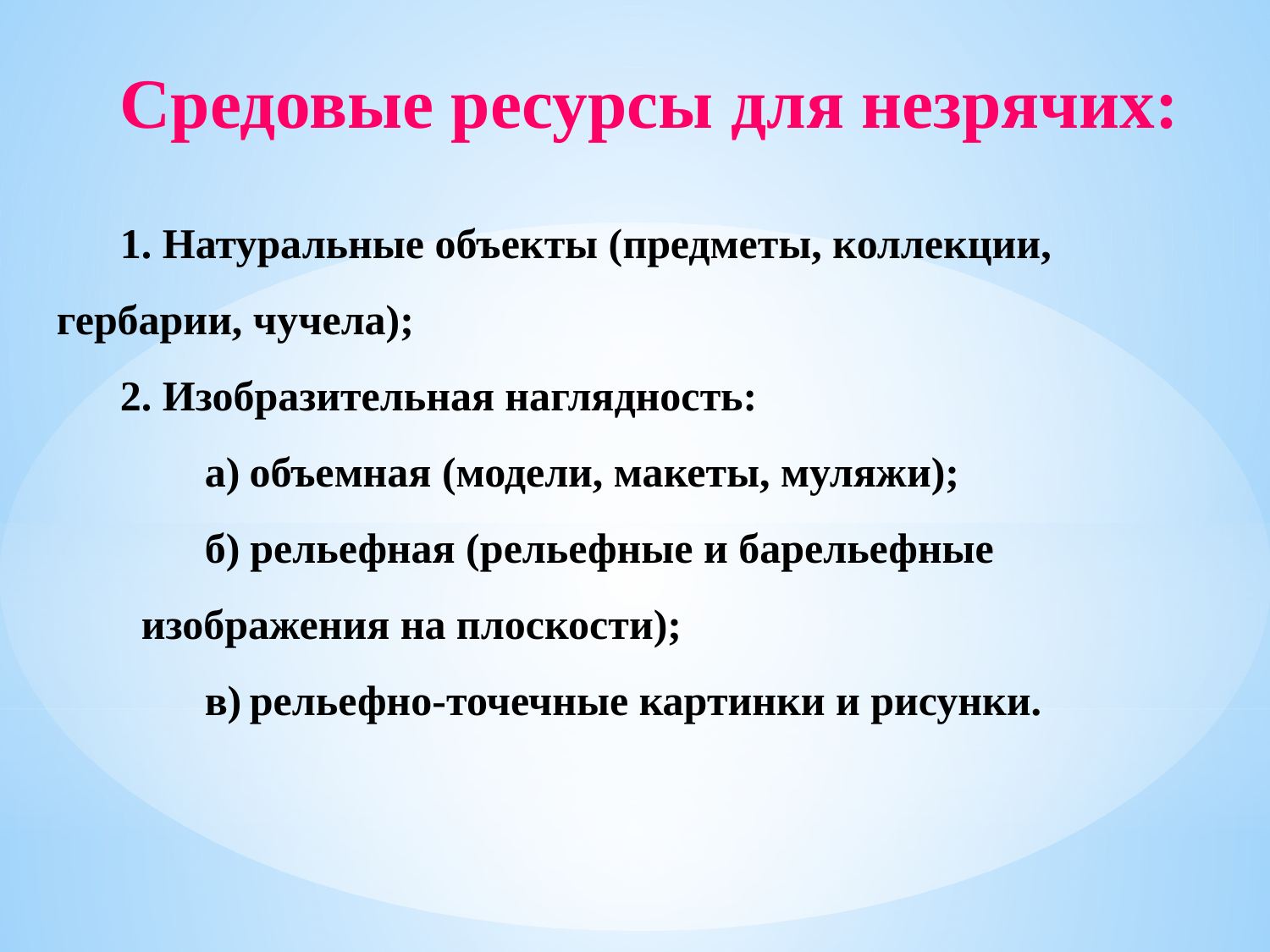

Средовые ресурсы для незрячих:

1. Натуральные объекты (предметы, коллекции, гербарии, чучела);
2. Изобразительная наглядность:
а)	объемная (модели, макеты, муляжи);
б)	рельефная (рельефные и барельефные изображения на плоскости);
в)	рельефно-точечные картинки и рисунки.